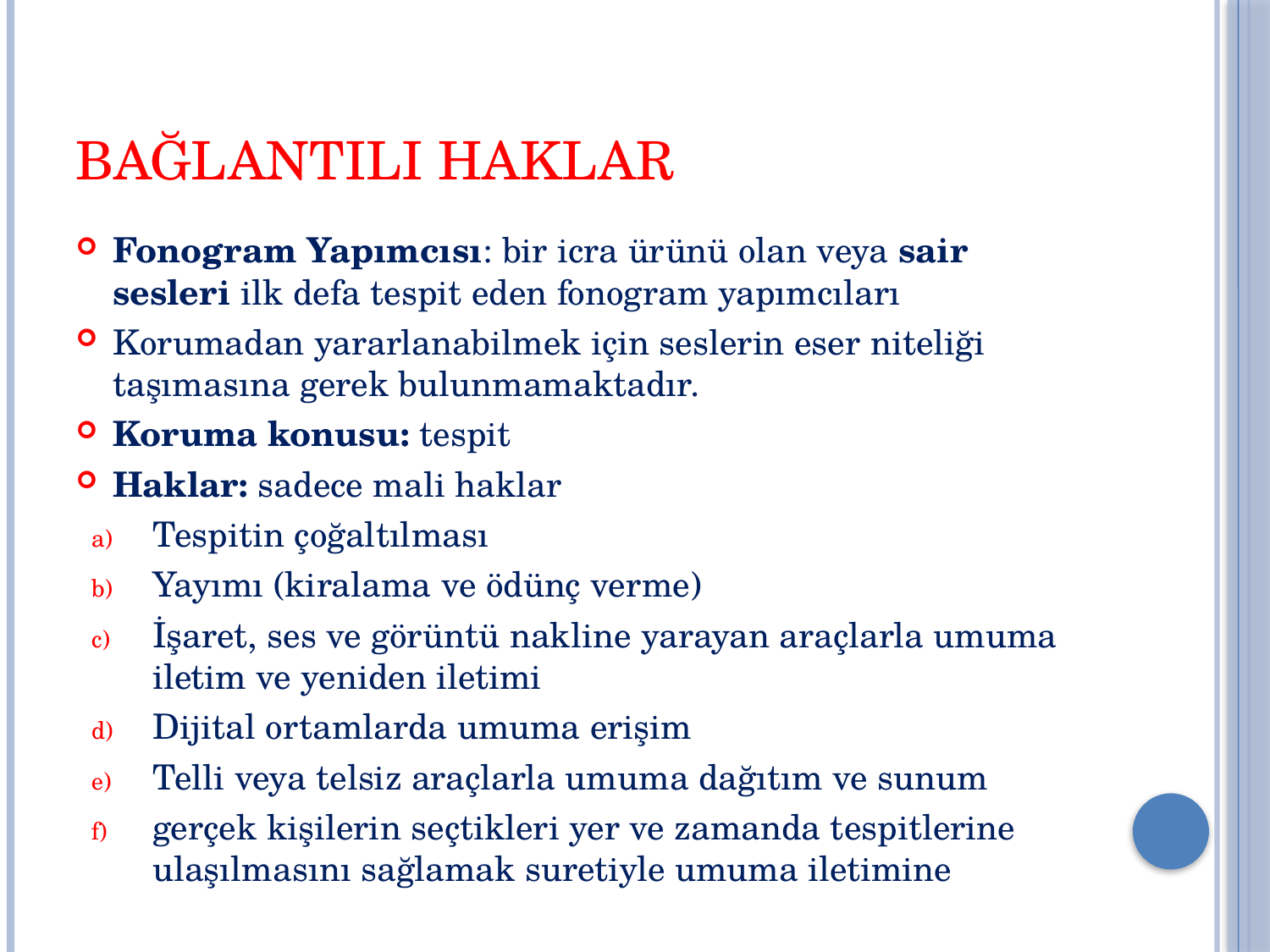

# Bağlantılı Haklar
Fonogram Yapımcısı: bir icra ürünü olan veya sair sesleri ilk defa tespit eden fonogram yapımcıları
Korumadan yararlanabilmek için seslerin eser niteliği taşımasına gerek bulunmamaktadır.
Koruma konusu: tespit
Haklar: sadece mali haklar
Tespitin çoğaltılması
Yayımı (kiralama ve ödünç verme)
İşaret, ses ve görüntü nakline yarayan araçlarla umuma iletim ve yeniden iletimi
Dijital ortamlarda umuma erişim
Telli veya telsiz araçlarla umuma dağıtım ve sunum
gerçek kişilerin seçtikleri yer ve zamanda tespitlerine ulaşılmasını sağlamak suretiyle umuma iletimine